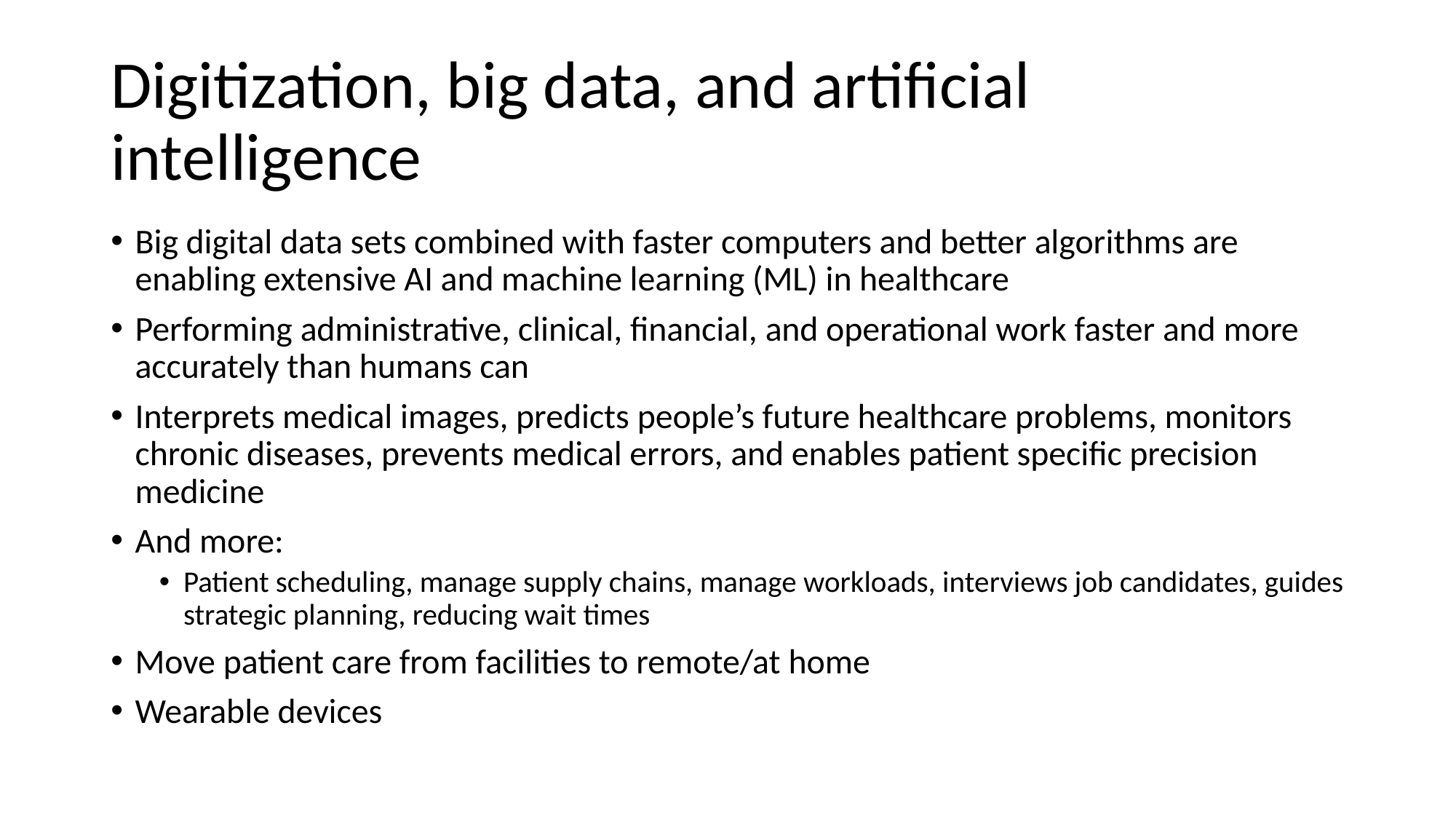

# Digitization, big data, and artificial intelligence
Big digital data sets combined with faster computers and better algorithms are enabling extensive AI and machine learning (ML) in healthcare
Performing administrative, clinical, financial, and operational work faster and more accurately than humans can
Interprets medical images, predicts people’s future healthcare problems, monitors chronic diseases, prevents medical errors, and enables patient specific precision medicine
And more:
Patient scheduling, manage supply chains, manage workloads, interviews job candidates, guides strategic planning, reducing wait times
Move patient care from facilities to remote/at home
Wearable devices